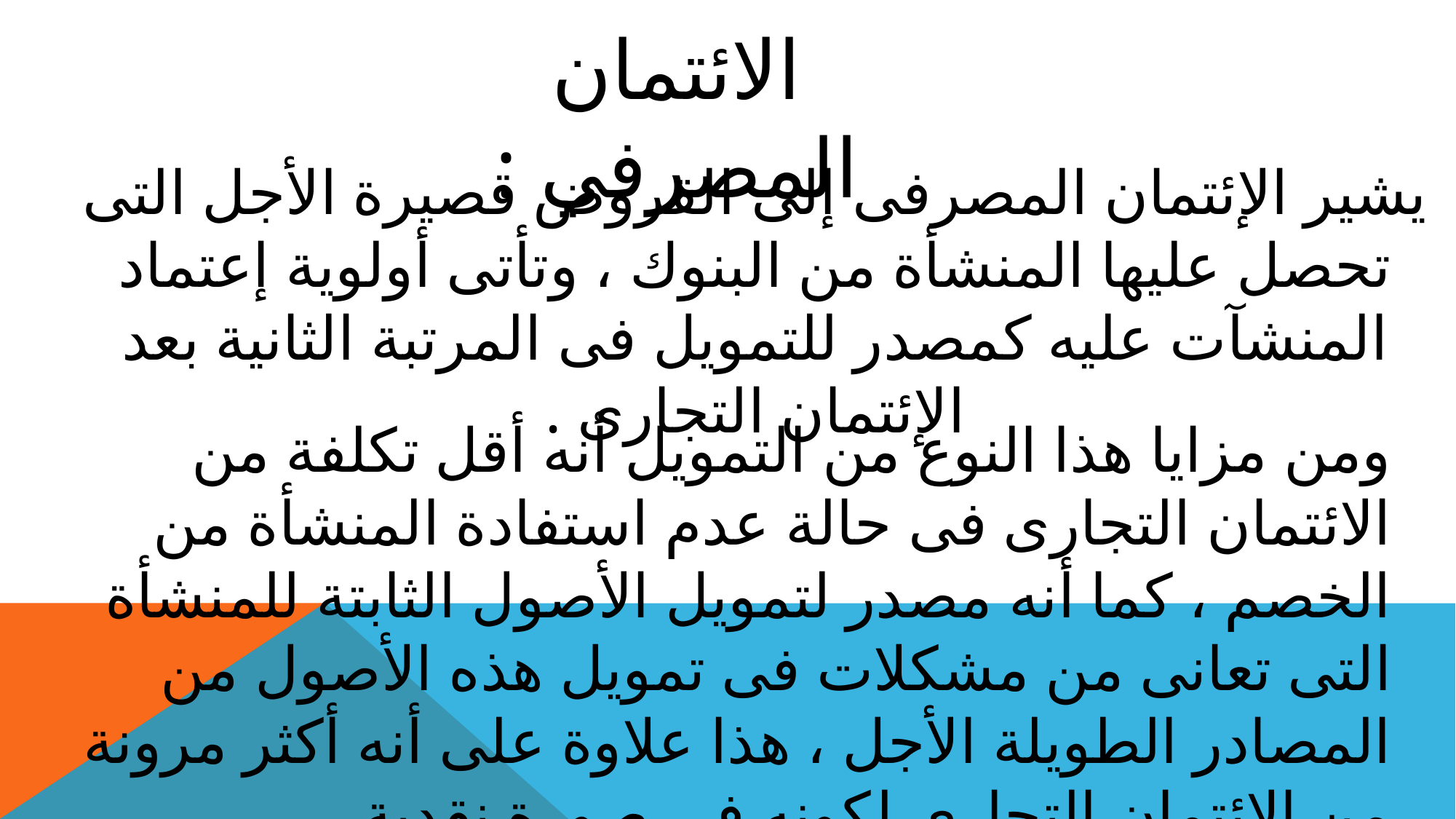

الائتمان المصرفي :
يشير الإئتمان المصرفى إلى القروض قصيرة الأجل التى تحصل عليها المنشأة من البنوك ، وتأتى أولوية إعتماد المنشآت عليه كمصدر للتمويل فى المرتبة الثانية بعد الإئتمان التجارى .
ومن مزايا هذا النوع من التمويل أنه أقل تكلفة من الائتمان التجارى فى حالة عدم استفادة المنشأة من الخصم ، كما أنه مصدر لتمويل الأصول الثابتة للمنشأة التى تعانى من مشكلات فى تمويل هذه الأصول من المصادر الطويلة الأجل ، هذا علاوة على أنه أكثر مرونة من الائتمان التجارى لكونه فى صورة نقدية .